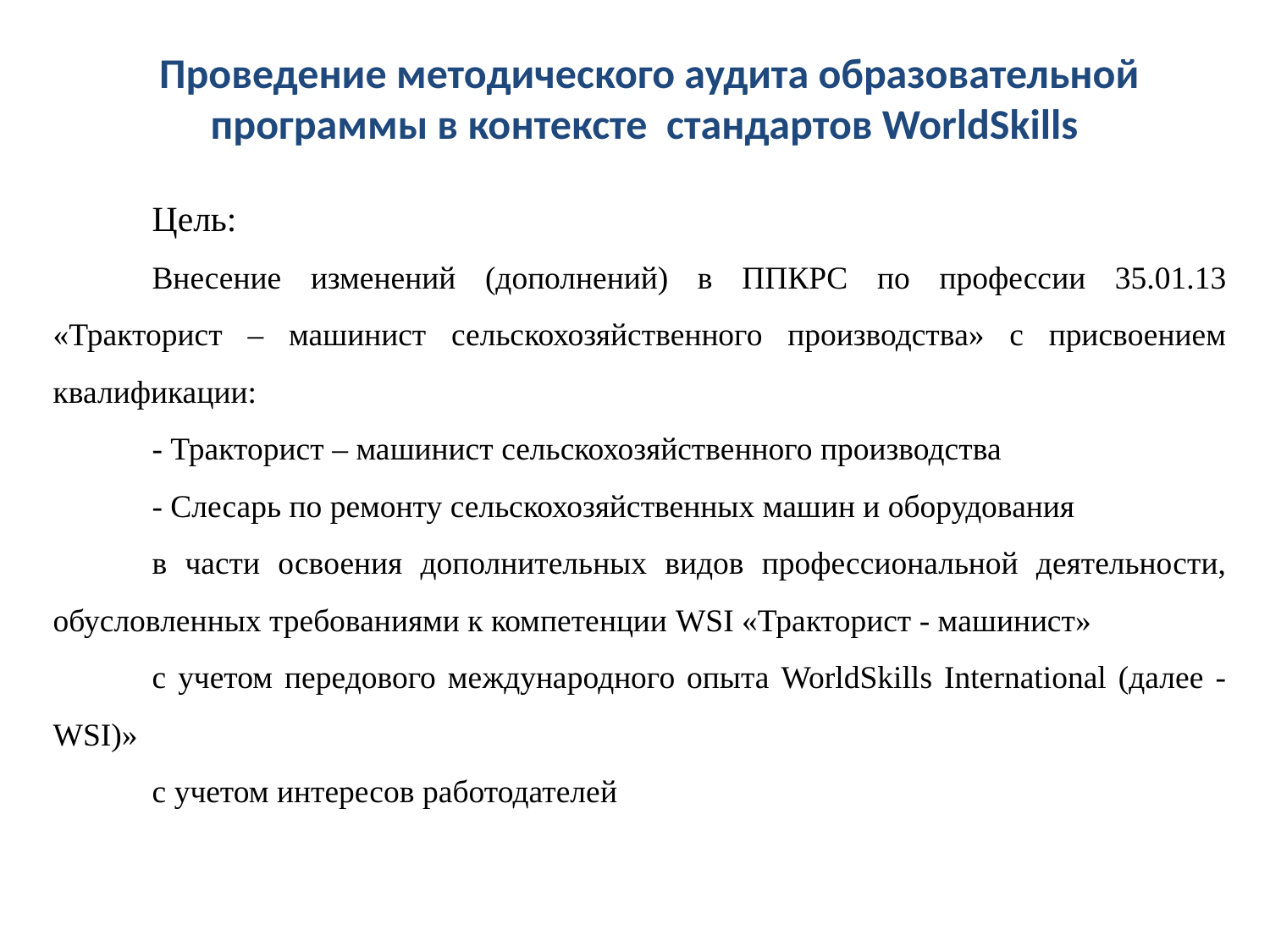

Проведение методического аудита образовательной программы в контексте  стандартов WorldSkills
Цель:
Внесение изменений (дополнений) в ППКРС по профессии 35.01.13 «Тракторист – машинист сельскохозяйственного производства» с присвоением квалификации:
- Тракторист – машинист сельскохозяйственного производства
- Слесарь по ремонту сельскохозяйственных машин и оборудования
в части освоения дополнительных видов профессиональной деятельности, обусловленных требованиями к компетенции WSI «Тракторист - машинист»
с учетом передового международного опыта WorldSkills International (далее - WSI)»
с учетом интересов работодателей